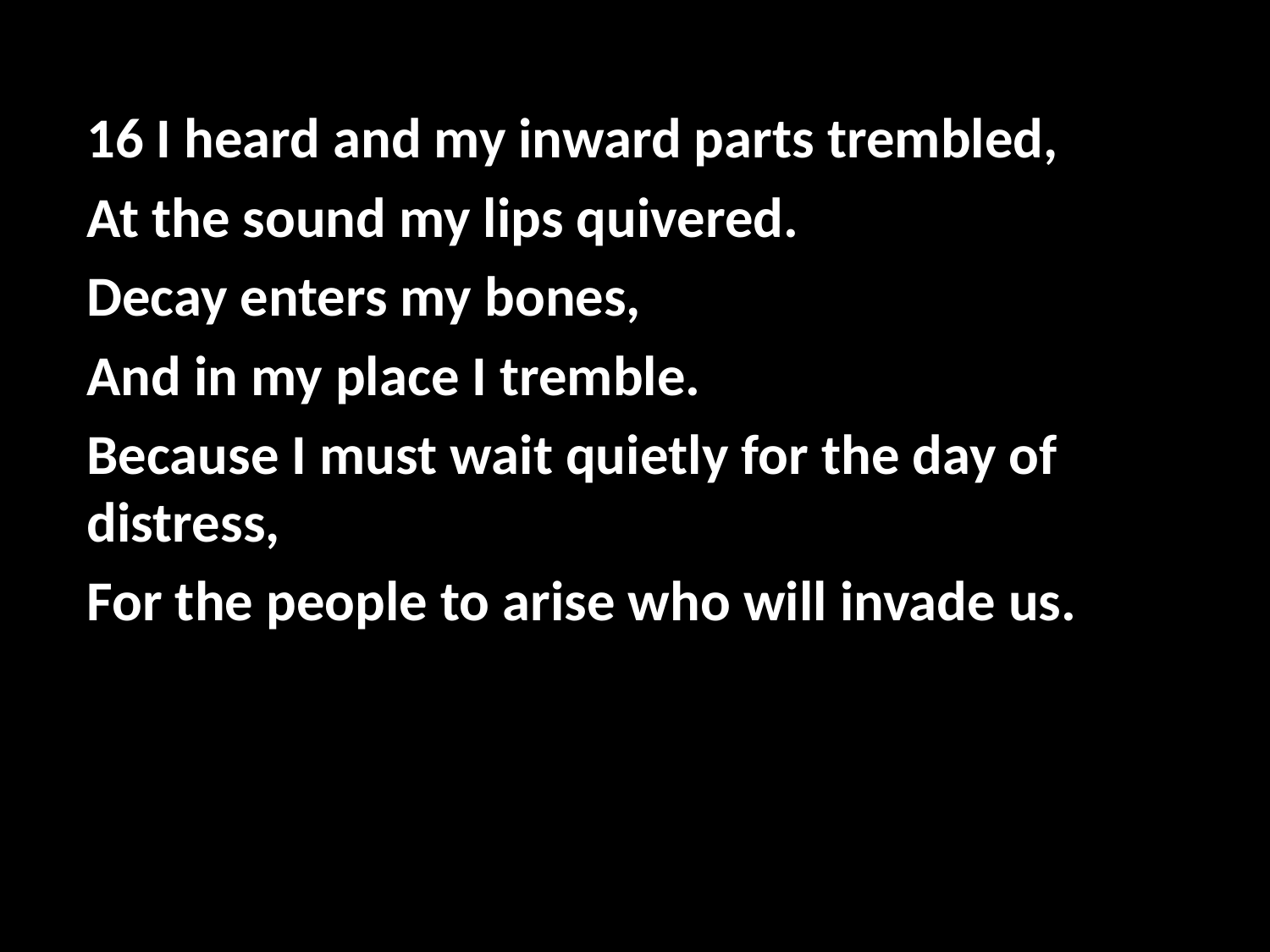

16 I heard and my inward parts trembled,
At the sound my lips quivered.
Decay enters my bones,
And in my place I tremble.
Because I must wait quietly for the day of distress,
For the people to arise who will invade us.